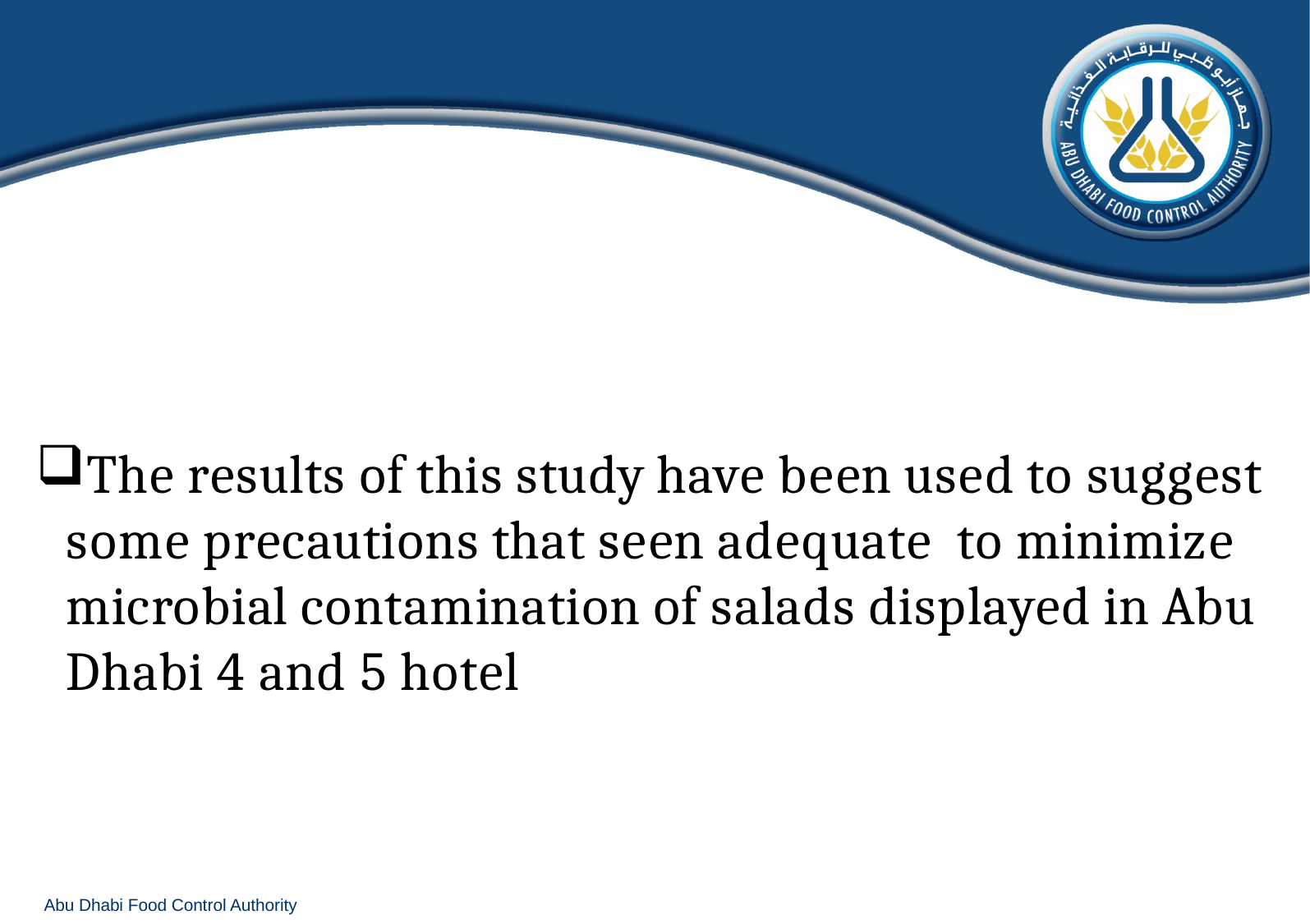

The results of this study have been used to suggest some precautions that seen adequate  to minimize microbial contamination of salads displayed in Abu Dhabi 4 and 5 hotel
Abu Dhabi Food Control Authority